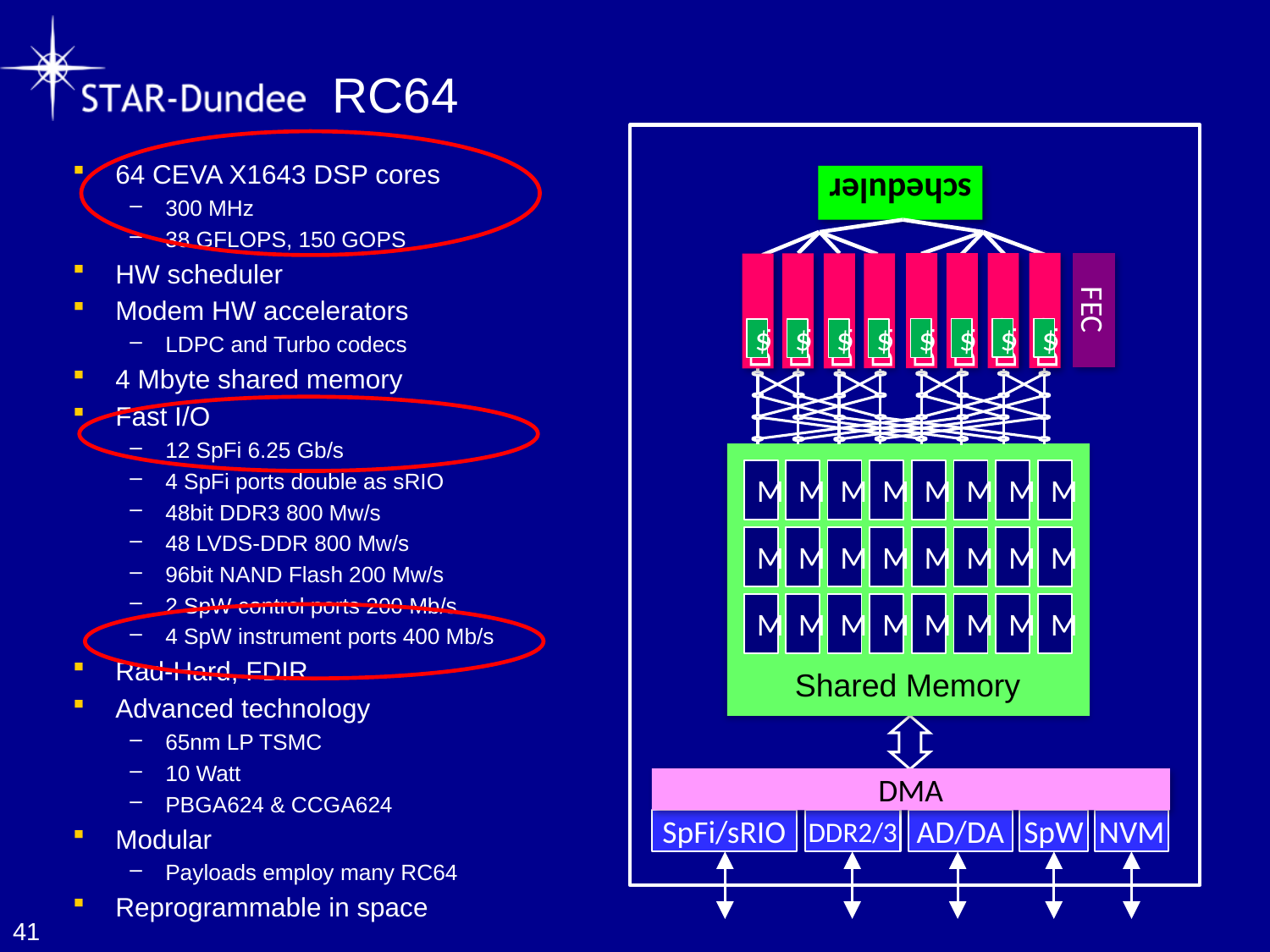

# RC64
scheduler

DSP
$
DSP
$
DSP
$
DSP
$
DSP
$
DSP
$
DSP
$
DSP
$
FEC

M
M
M
M
M
M
M
M
M
M
M
M
M
M
M
M
M
M
M
M
M
M
M
M
Shared Memory

DMA
SpFi/sRIO
DDR2/3
AD/DA
SpW
NVM

64 CEVA X1643 DSP cores
300 MHz
38 GFLOPS, 150 GOPS
HW scheduler
Modem HW accelerators
LDPC and Turbo codecs
4 Mbyte shared memory
Fast I/O
12 SpFi 6.25 Gb/s
4 SpFi ports double as sRIO
48bit DDR3 800 Mw/s
48 LVDS-DDR 800 Mw/s
96bit NAND Flash 200 Mw/s
2 SpW control ports 200 Mb/s
4 SpW instrument ports 400 Mb/s
Rad-Hard, FDIR
Advanced technology
65nm LP TSMC
10 Watt
PBGA624 & CCGA624
Modular
Payloads employ many RC64
Reprogrammable in space

41